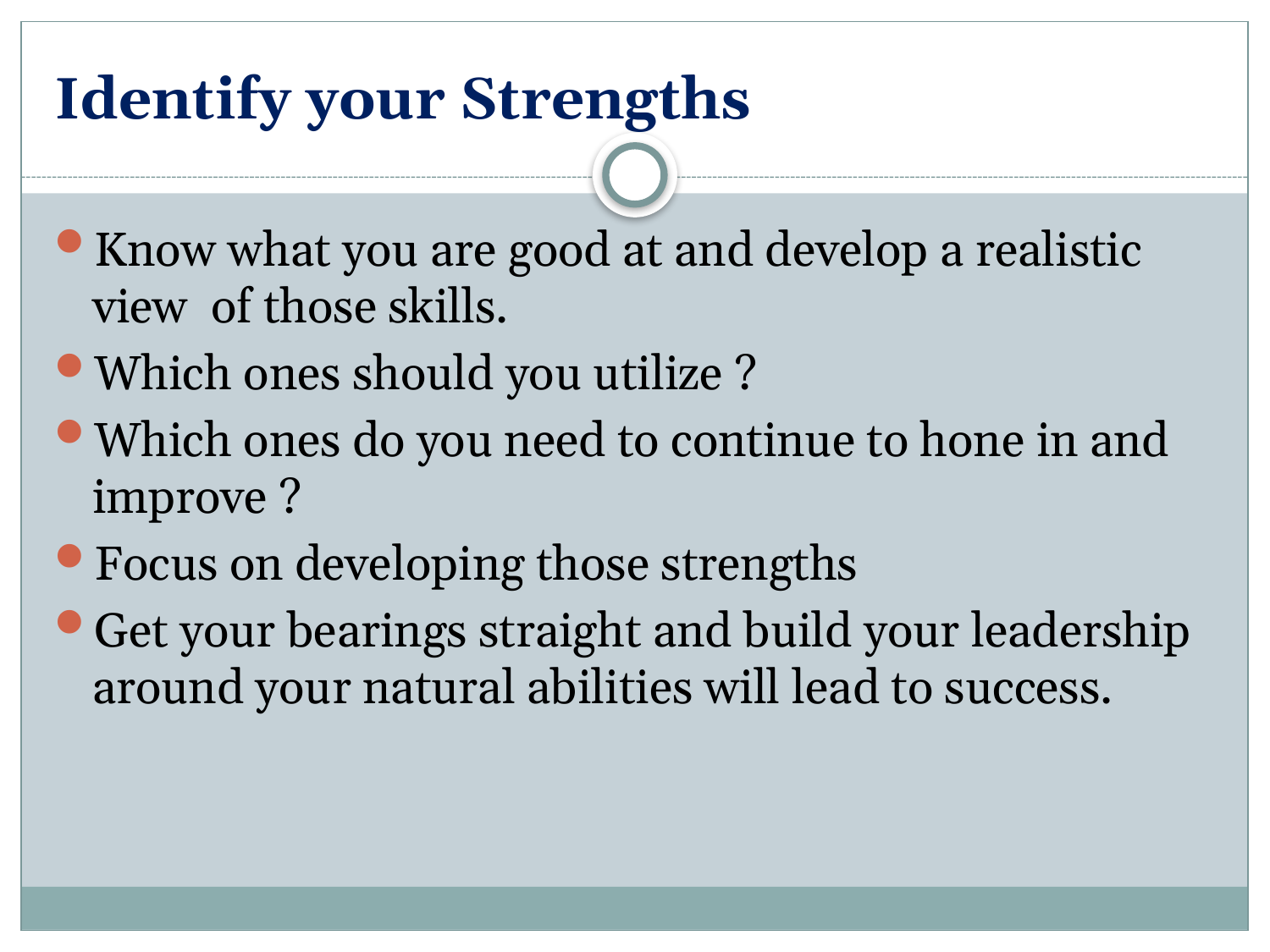

# Identify your Strengths
Know what you are good at and develop a realistic view  of those skills.
Which ones should you utilize ?
Which ones do you need to continue to hone in and improve ?
Focus on developing those strengths
Get your bearings straight and build your leadership around your natural abilities will lead to success.